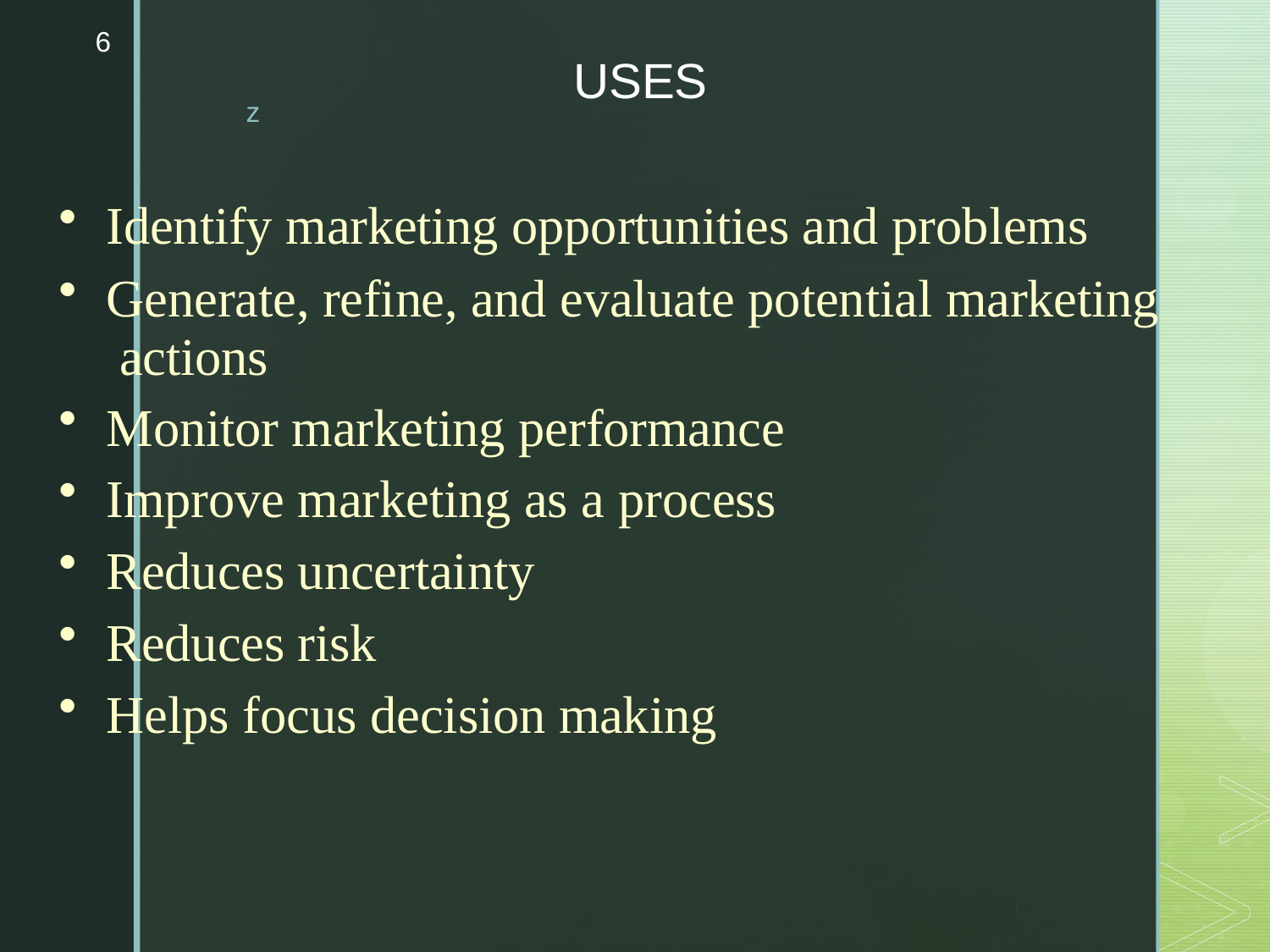

6
# USES
Identify marketing opportunities and problems
Generate, refine, and evaluate potential marketing  actions
Monitor marketing performance
Improve marketing as a process
Reduces uncertainty
Reduces risk
Helps focus decision making